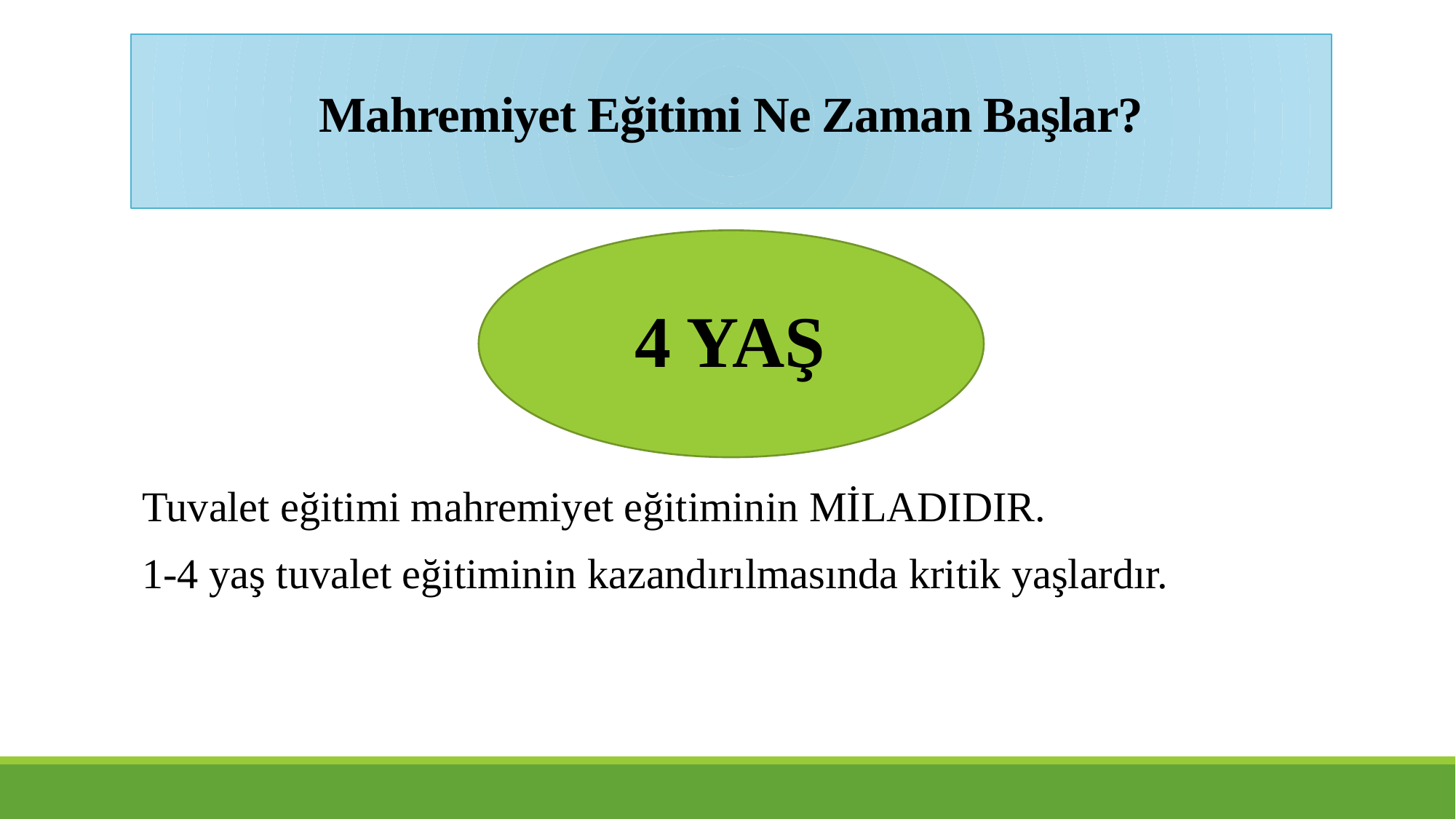

# Mahremiyet Eğitimi Ne Zaman Başlar?
4 YAŞ
Tuvalet eğitimi mahremiyet eğitiminin MİLADIDIR.
1-4 yaş tuvalet eğitiminin kazandırılmasında kritik yaşlardır.